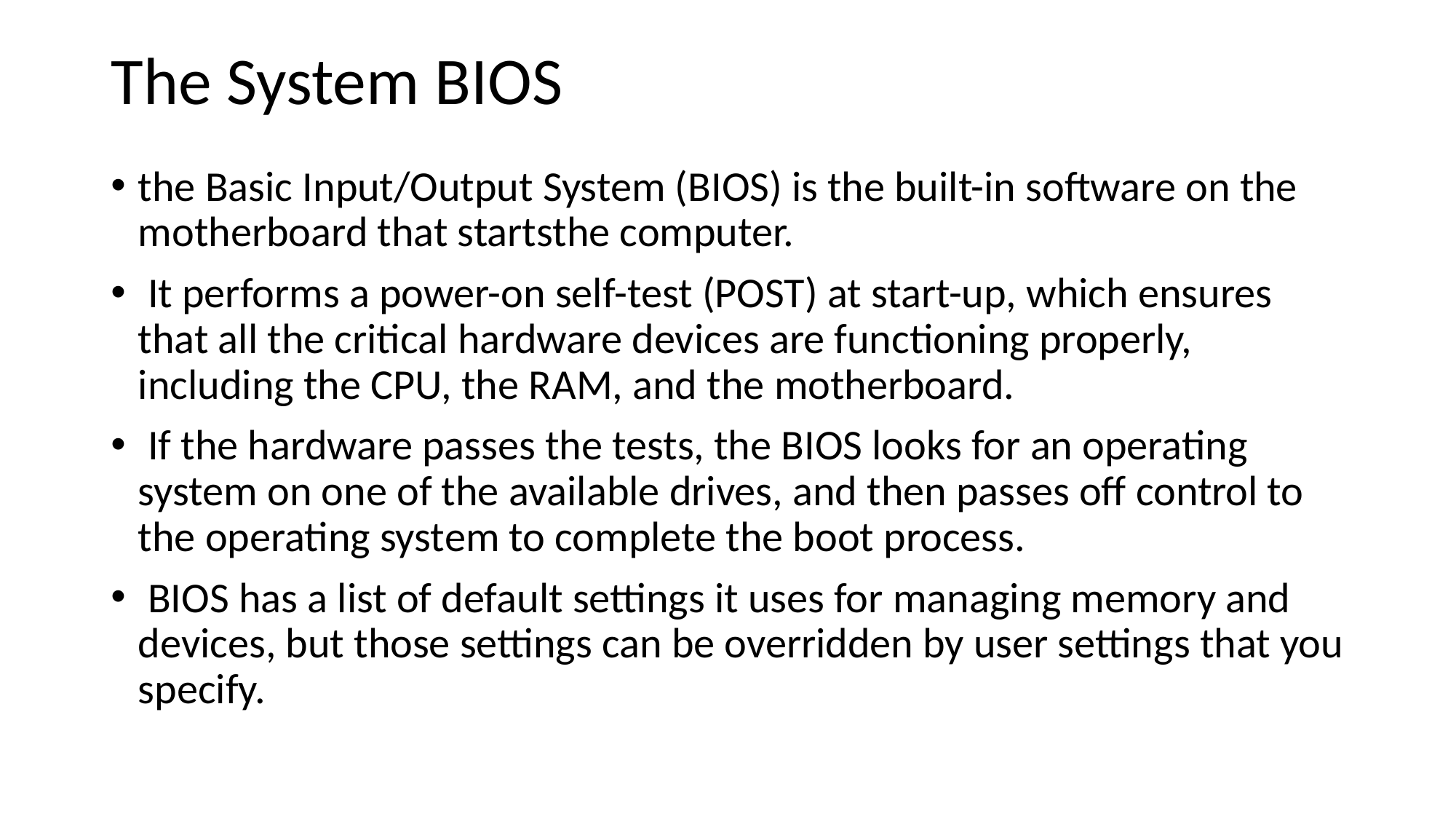

# The System BIOS
the Basic Input/Output System (BIOS) is the built-in software on the motherboard that startsthe computer.
 It performs a power-on self-test (POST) at start-up, which ensures that all the critical hardware devices are functioning properly, including the CPU, the RAM, and the motherboard.
 If the hardware passes the tests, the BIOS looks for an operating system on one of the available drives, and then passes off control to the operating system to complete the boot process.
 BIOS has a list of default settings it uses for managing memory and devices, but those settings can be overridden by user settings that you specify.